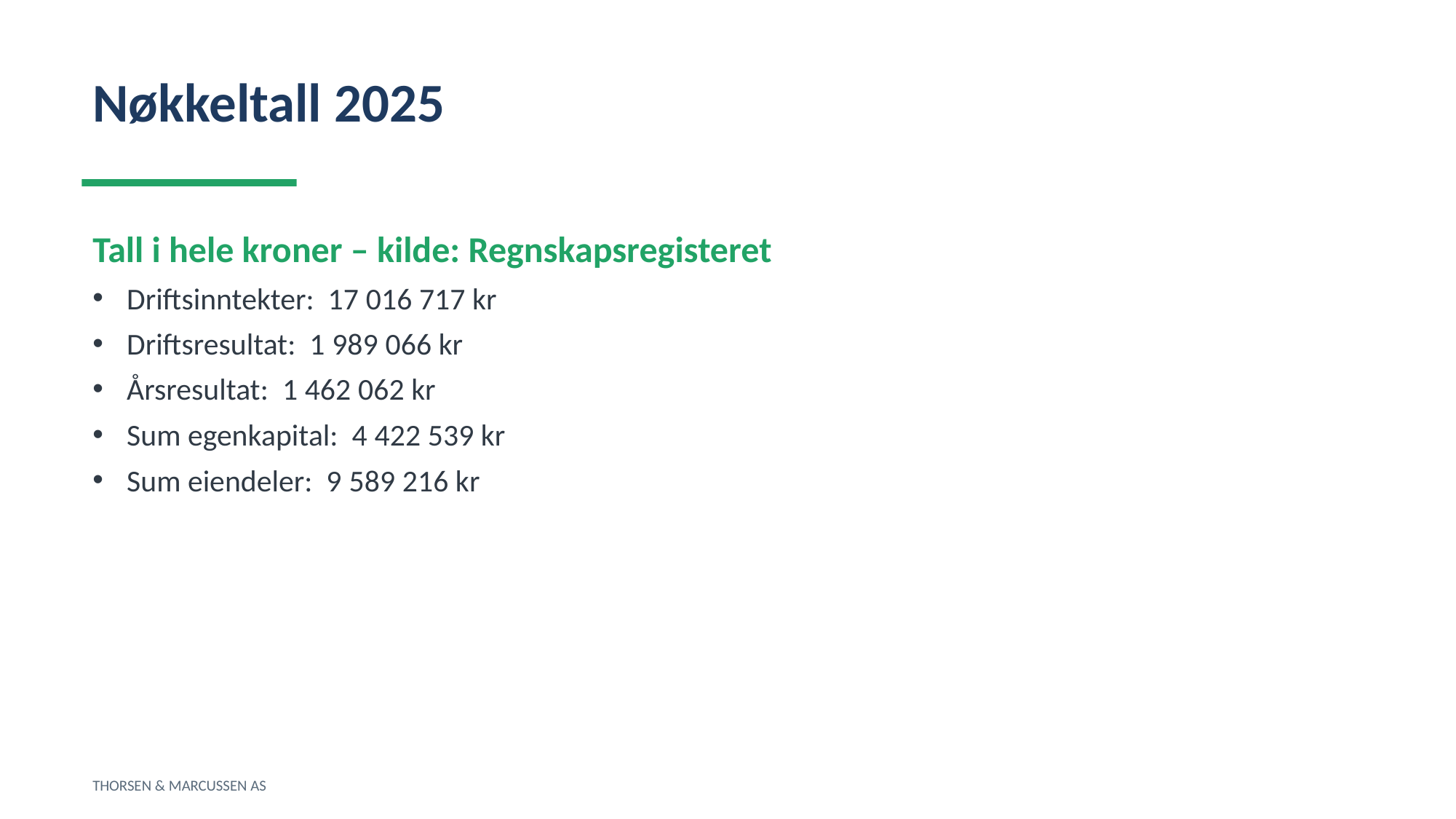

Nøkkeltall 2025

Tall i hele kroner – kilde: Regnskapsregisteret
Driftsinntekter:  17 016 717 kr
Driftsresultat:  1 989 066 kr
Årsresultat:  1 462 062 kr
Sum egenkapital:  4 422 539 kr
Sum eiendeler:  9 589 216 kr
THORSEN & MARCUSSEN AS